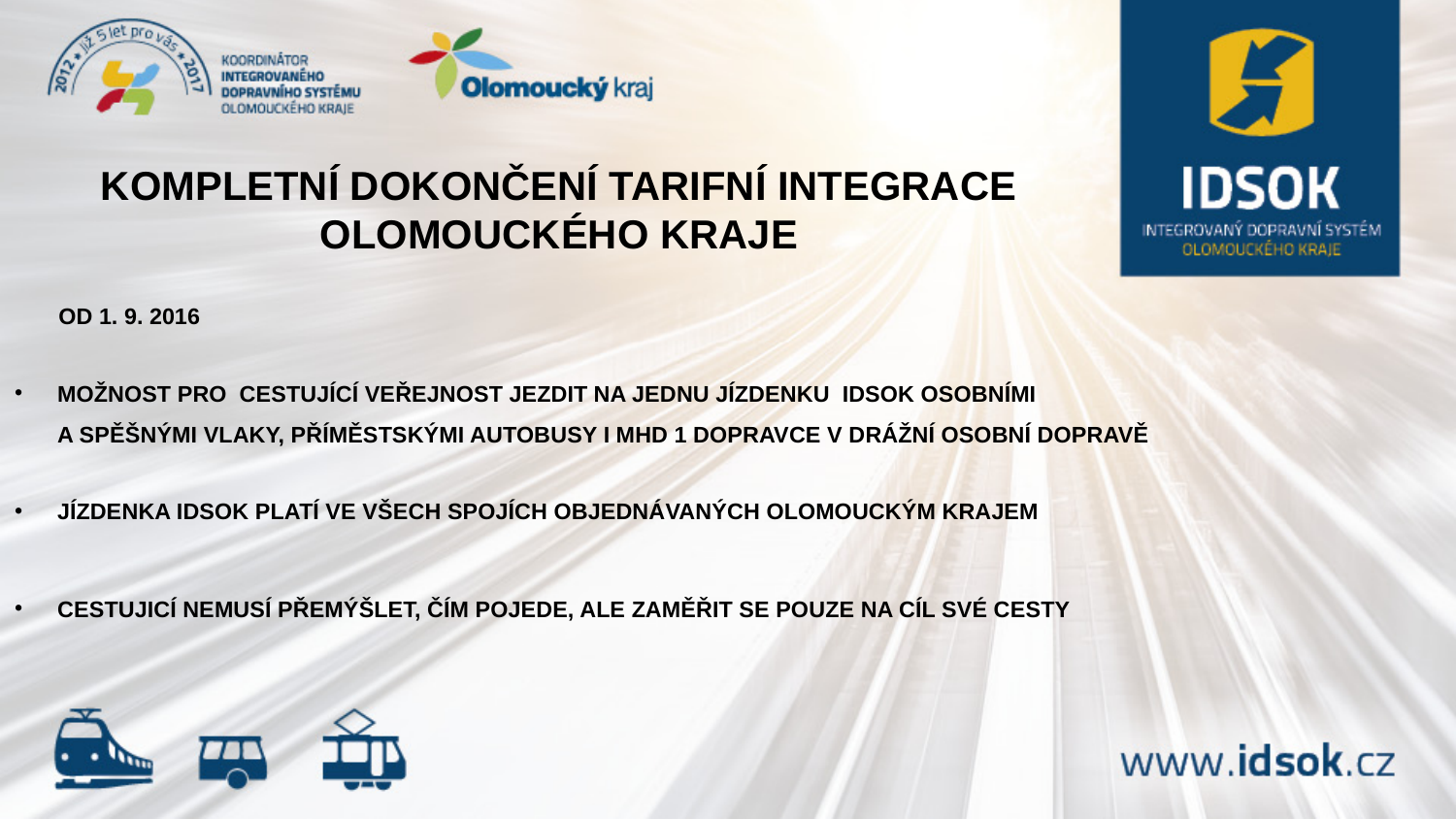

# KOMPLETNÍ DOKONČENÍ TARIFNÍ INTEGRACE OLOMOUCKÉHO KRAJE
       OD 1. 9. 2016

MOŽNOST PRO  CESTUJÍCÍ VEŘEJNOST JEZDIT NA JEDNU JÍZDENKU  IDSOK OSOBNÍMI
A SPĚŠNÝMI VLAKY, PŘÍMĚSTSKÝMI AUTOBUSY I MHD 1 DOPRAVCE V DRÁŽNÍ OSOBNÍ DOPRAVĚ

JÍZDENKA IDSOK PLATÍ VE VŠECH SPOJÍCH OBJEDNÁVANÝCH OLOMOUCKÝM KRAJEM

CESTUJICÍ NEMUSÍ PŘEMÝŠLET, ČÍM POJEDE, ALE ZAMĚŘIT SE POUZE NA CÍL SVÉ CESTY